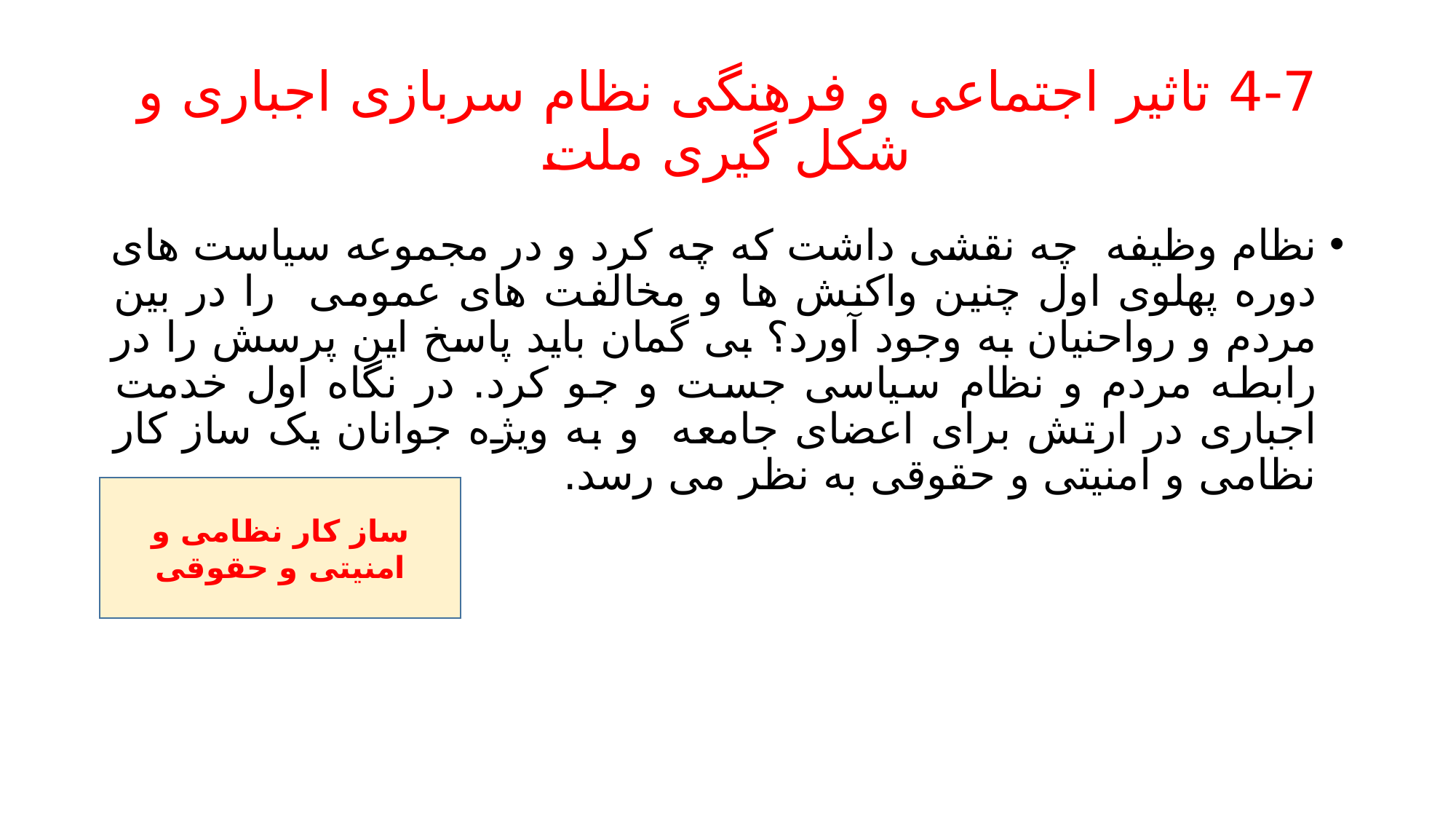

# 4-7 تاثیر اجتماعی و فرهنگی نظام سربازی اجباری و شکل گیری ملت
نظام وظیفه  چه نقشی داشت که چه کرد و در مجموعه سیاست های دوره پهلوی اول چنین واکنش ها و مخالفت های عمومی  را در بین مردم و رواحنیان به وجود آورد؟ بی گمان باید پاسخ این پرسش را در رابطه مردم و نظام سیاسی جست و جو کرد. در نگاه اول خدمت اجباری در ارتش برای اعضای جامعه  و به ویژه جوانان یک ساز کار نظامی و امنیتی و حقوقی به نظر می رسد.
ساز کار نظامی و امنیتی و حقوقی